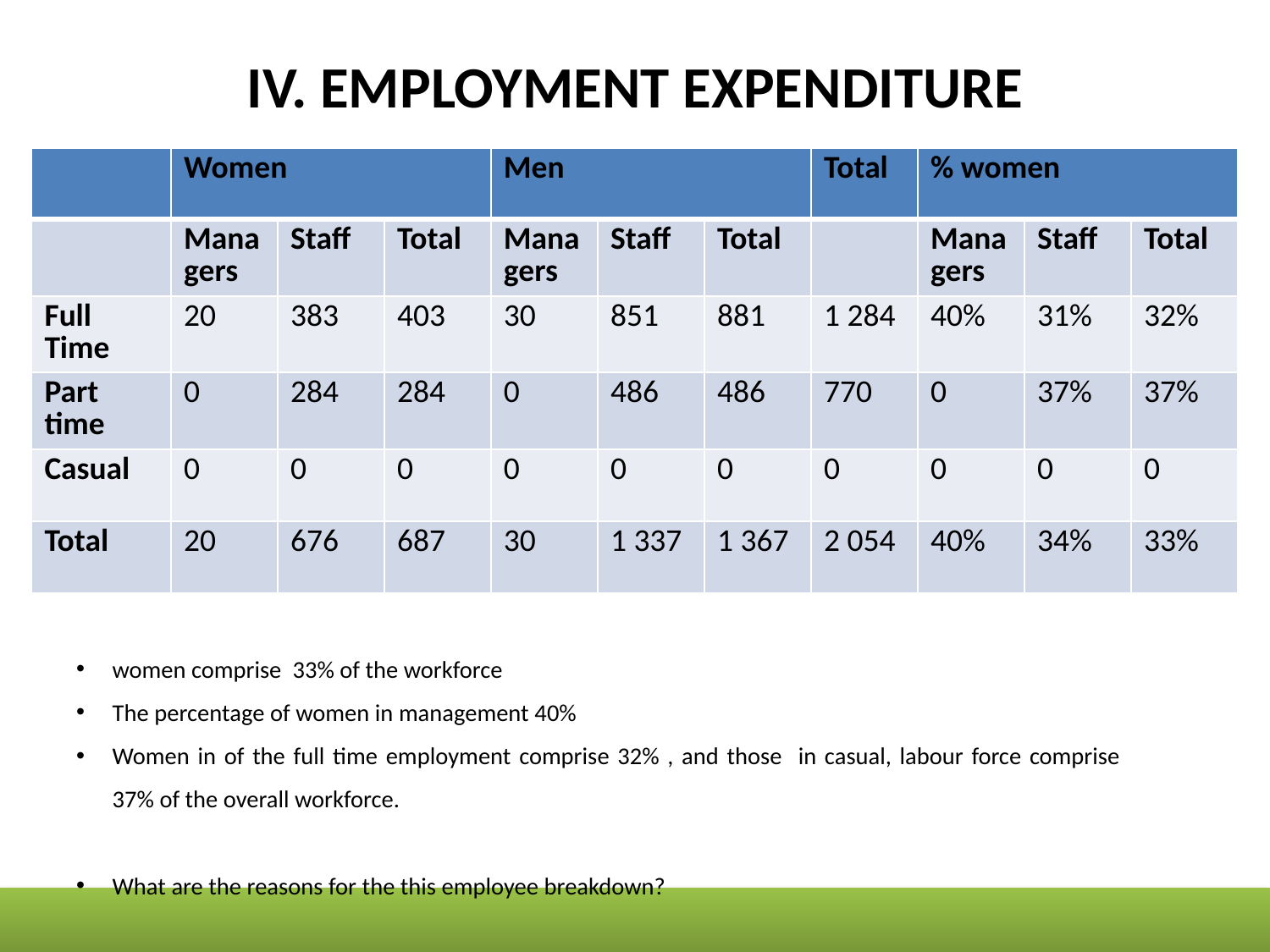

# IV. EMPLOYMENT EXPENDITURE
|  | Women |  |  | Men |  |  | Total | % women |  |  |
| --- | --- | --- | --- | --- | --- | --- | --- | --- | --- | --- |
|  | Managers | Staff | Total | Managers | Staff | Total |  | Managers | Staff | Total |
| Full Time | 20 | 383 | 403 | 30 | 851 | 881 | 1 284 | 40% | 31% | 32% |
| Part time | 0 | 284 | 284 | 0 | 486 | 486 | 770 | 0 | 37% | 37% |
| Casual | 0 | 0 | 0 | 0 | 0 | 0 | 0 | 0 | 0 | 0 |
| Total | 20 | 676 | 687 | 30 | 1 337 | 1 367 | 2 054 | 40% | 34% | 33% |
women comprise  33% of the workforce
The percentage of women in management 40%
Women in of the full time employment comprise 32% , and those  in casual, labour force comprise 37% of the overall workforce.

What are the reasons for the this employee breakdown?